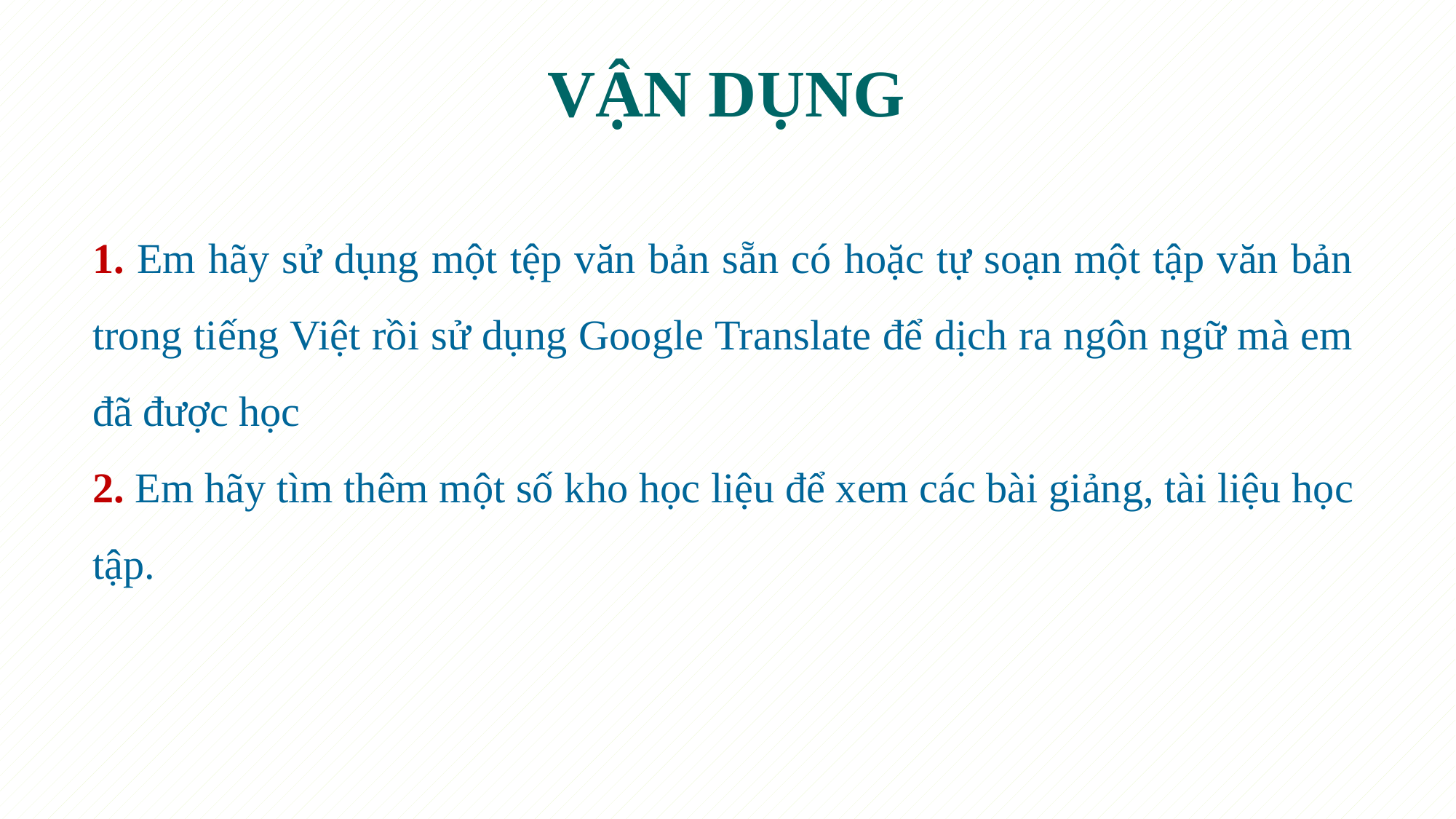

# VẬN DỤNG
1. Em hãy sử dụng một tệp văn bản sẵn có hoặc tự soạn một tập văn bản trong tiếng Việt rồi sử dụng Google Translate để dịch ra ngôn ngữ mà em đã được học
2. Em hãy tìm thêm một số kho học liệu để xem các bài giảng, tài liệu học tập.